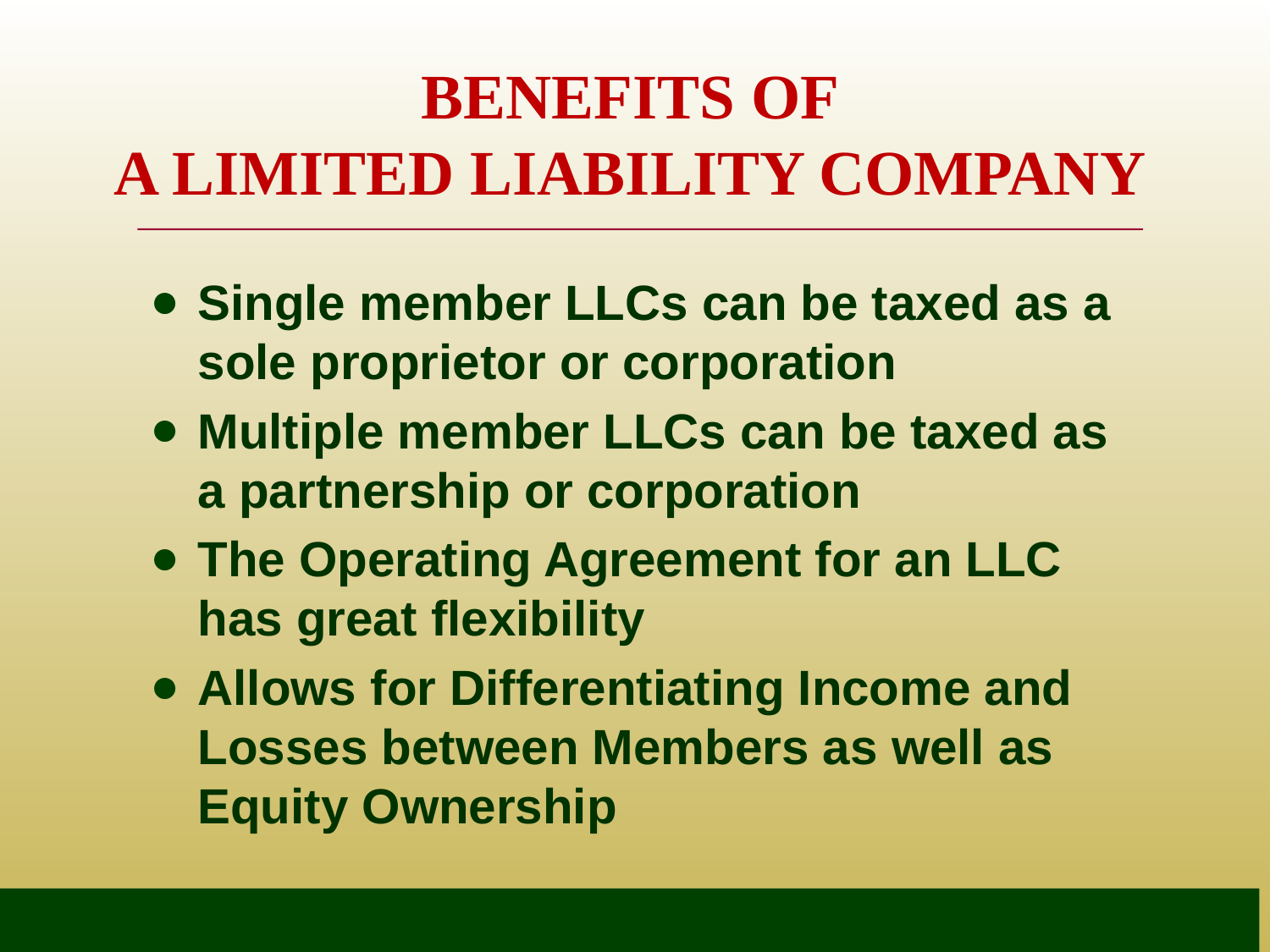

# BENEFITS OF A LIMITED LIABILITY COMPANY

Single member LLCs can be taxed as a sole proprietor or corporation
Multiple member LLCs can be taxed as a partnership or corporation
The Operating Agreement for an LLC has great flexibility
Allows for Differentiating Income and Losses between Members as well as Equity Ownership